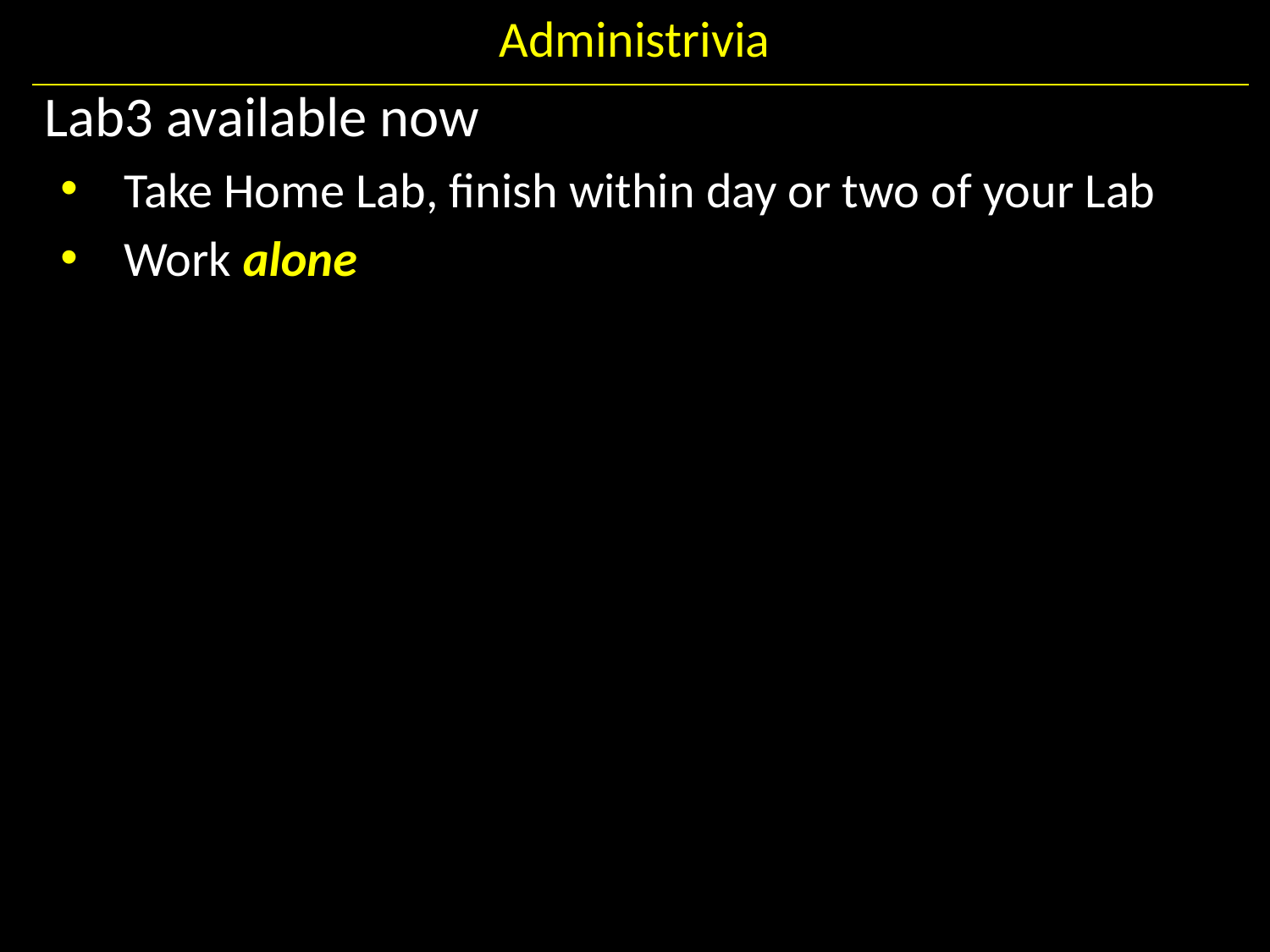

# Administrivia
Lab3 available now
Take Home Lab, finish within day or two of your Lab
Work alone